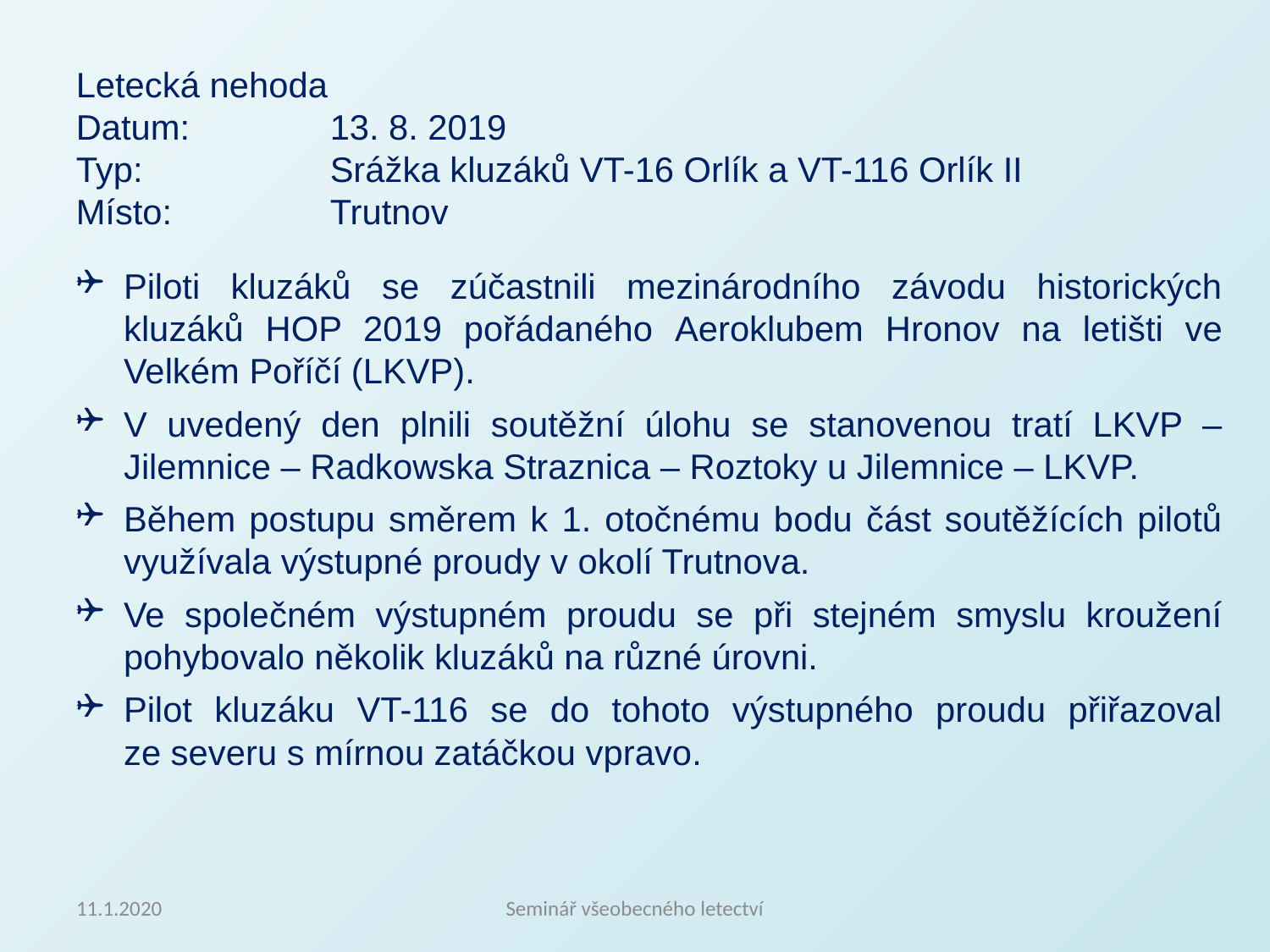

Letecká nehoda
Datum:		13. 8. 2019
Typ:		Srážka kluzáků VT-16 Orlík a VT-116 Orlík II
Místo:		Trutnov
Piloti kluzáků se zúčastnili mezinárodního závodu historických kluzáků HOP 2019 pořádaného Aeroklubem Hronov na letišti ve Velkém Poříčí (LKVP).
V uvedený den plnili soutěžní úlohu se stanovenou tratí LKVP – Jilemnice – Radkowska Straznica – Roztoky u Jilemnice – LKVP.
Během postupu směrem k 1. otočnému bodu část soutěžících pilotů využívala výstupné proudy v okolí Trutnova.
Ve společném výstupném proudu se při stejném smyslu kroužení pohybovalo několik kluzáků na různé úrovni.
Pilot kluzáku VT-116 se do tohoto výstupného proudu přiřazoval
ze severu s mírnou zatáčkou vpravo.

11.1.2020
Seminář všeobecného letectví